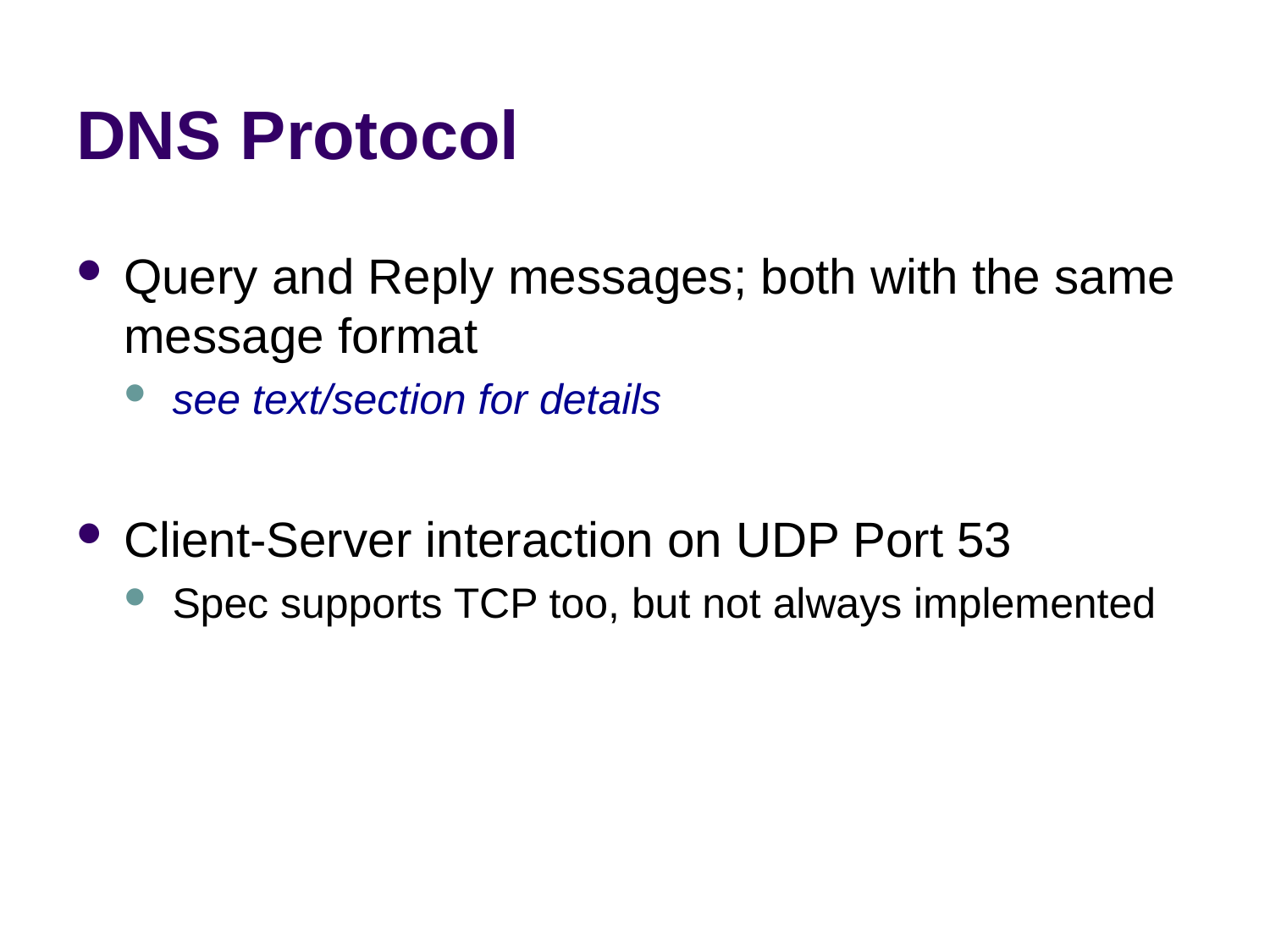

# DNS Protocol
Query and Reply messages; both with the same message format
see text/section for details

Client-Server interaction on UDP Port 53
Spec supports TCP too, but not always implemented